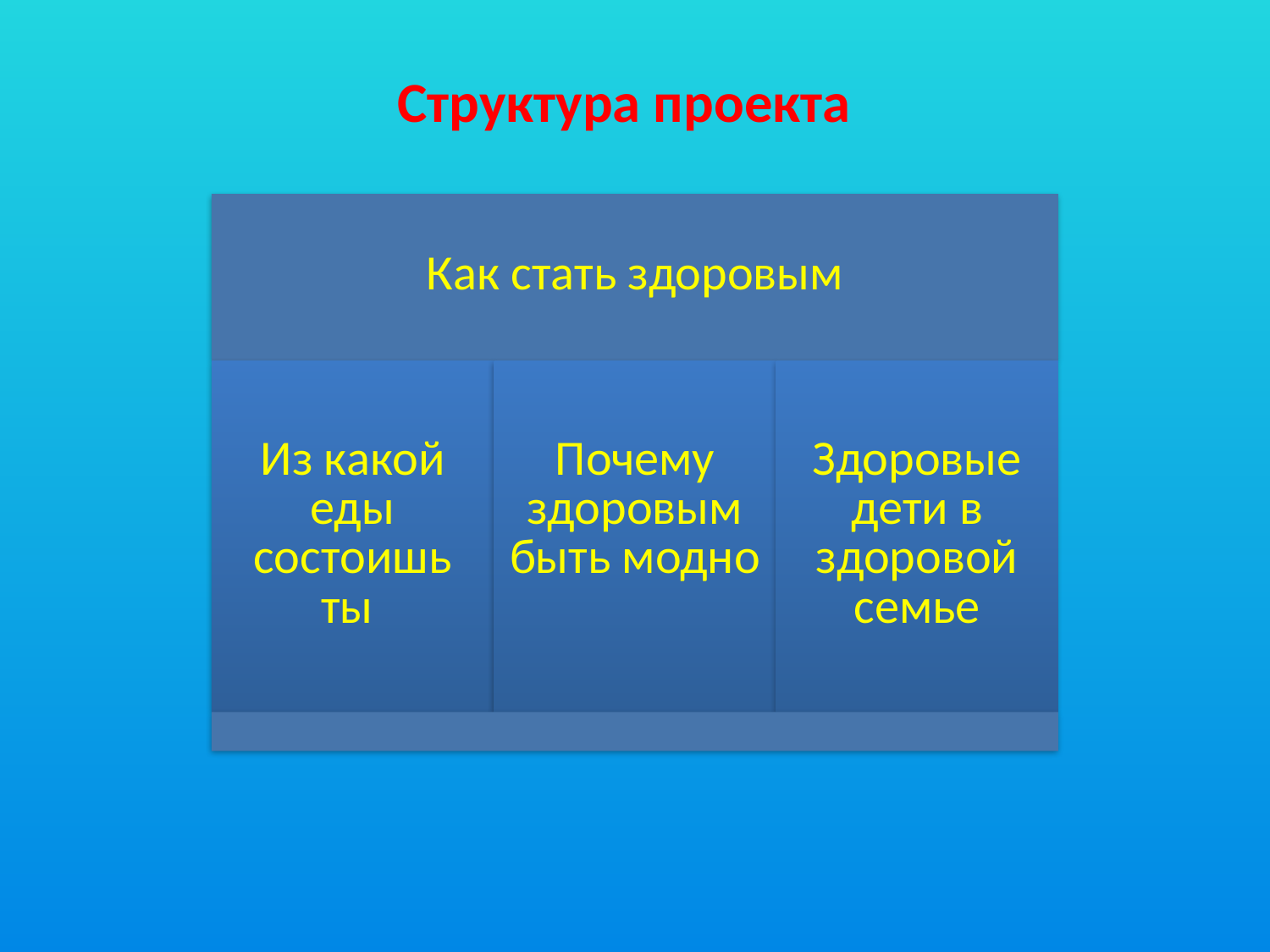

# Структура проекта
Как стать здоровым
Из какой еды состоишь ты
Почему здоровым быть модно
Здоровые дети в здоровой семье